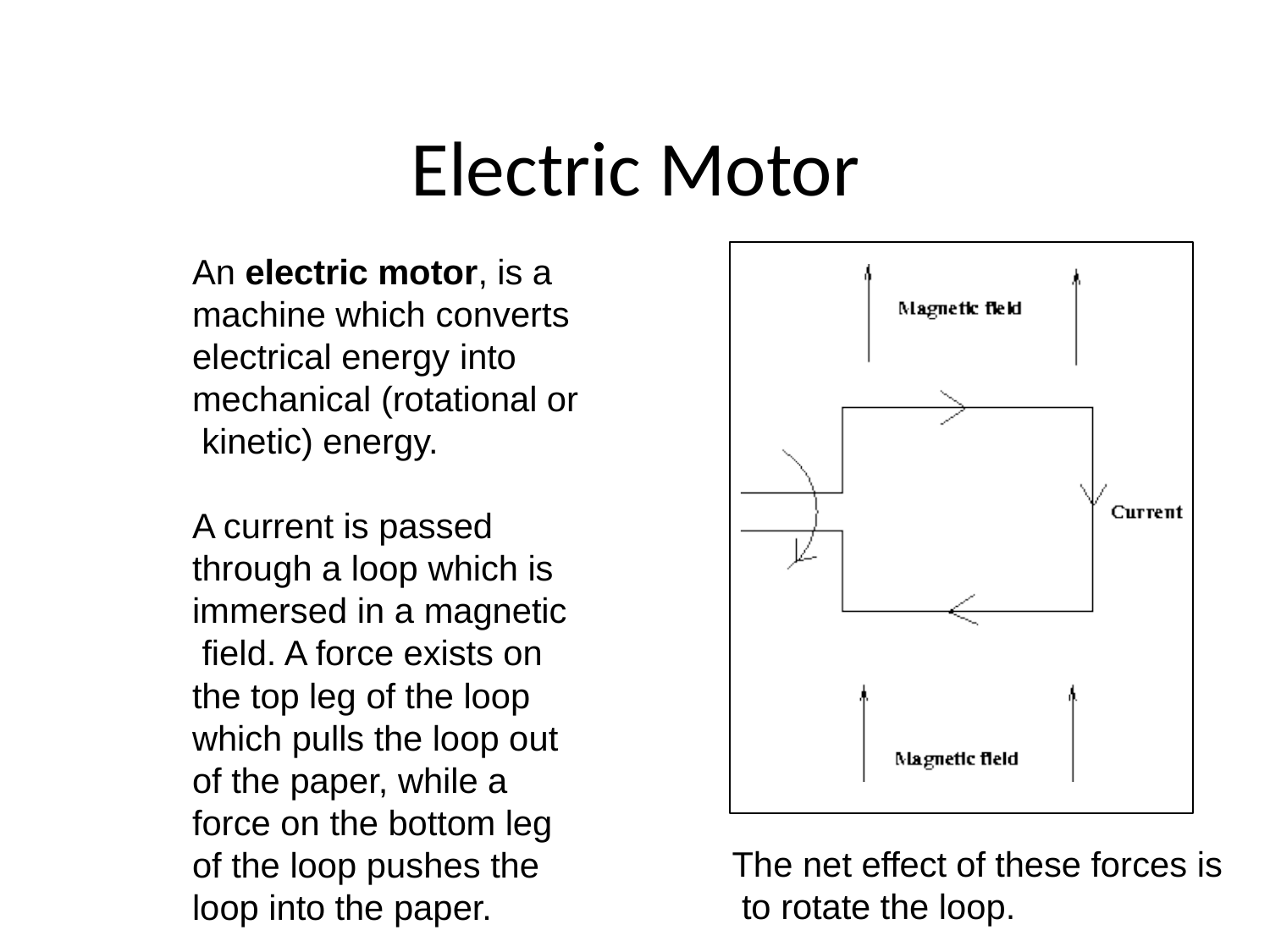

# Electric Motor

An electric motor, is a  machine which converts  electrical energy into  mechanical (rotational or  kinetic) energy.
A current is passed  through a loop which is  immersed in a magnetic  field. A force exists on  the top leg of the loop  which pulls the loop out  of the paper, while a  force on the bottom leg  of the loop pushes the  loop into the paper.
The net effect of these forces is  to rotate the loop.